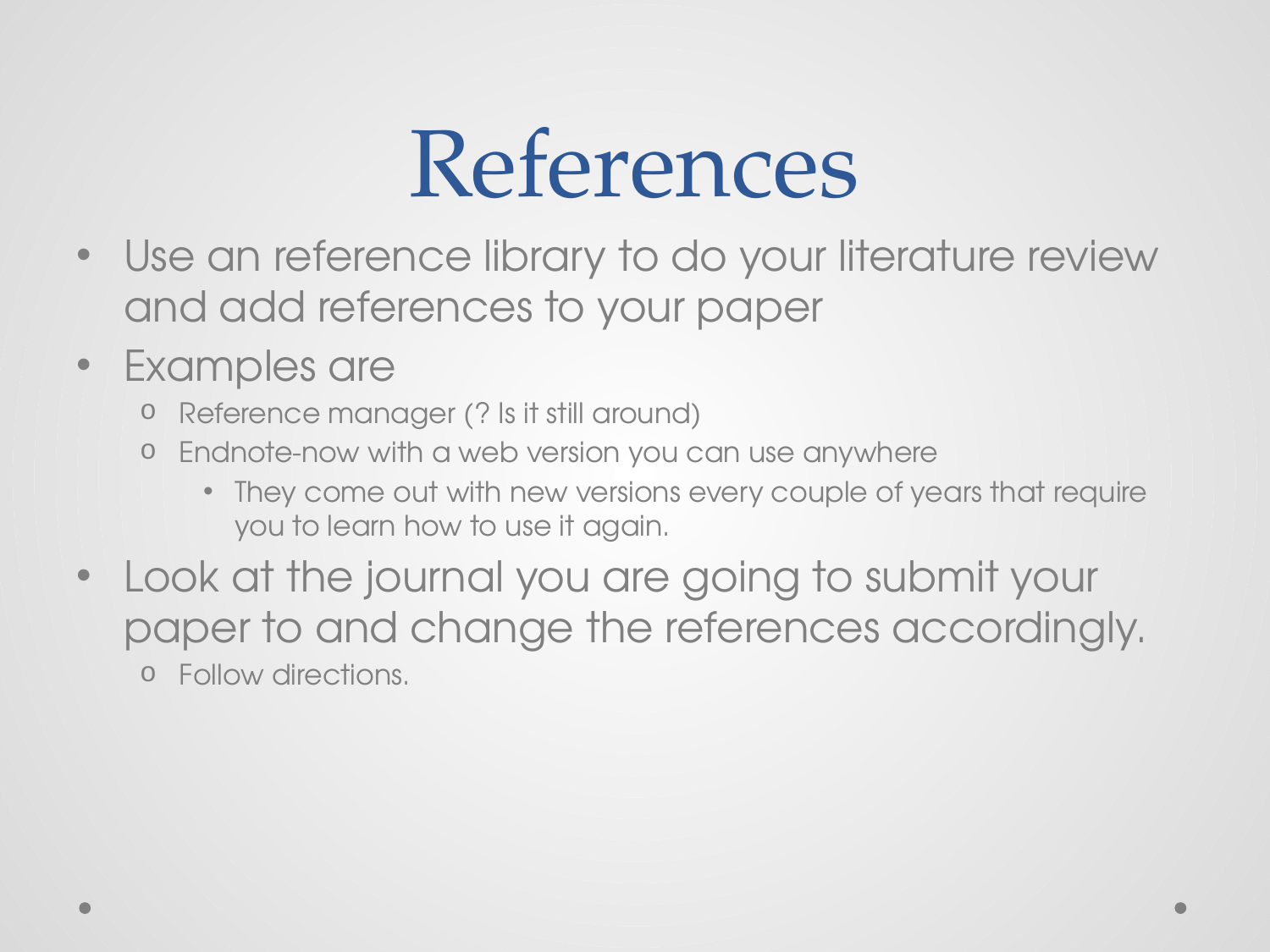

# References
Use an reference library to do your literature review and add references to your paper
Examples are
Reference manager (? Is it still around)
Endnote-now with a web version you can use anywhere
They come out with new versions every couple of years that require you to learn how to use it again.
Look at the journal you are going to submit your paper to and change the references accordingly.
Follow directions.